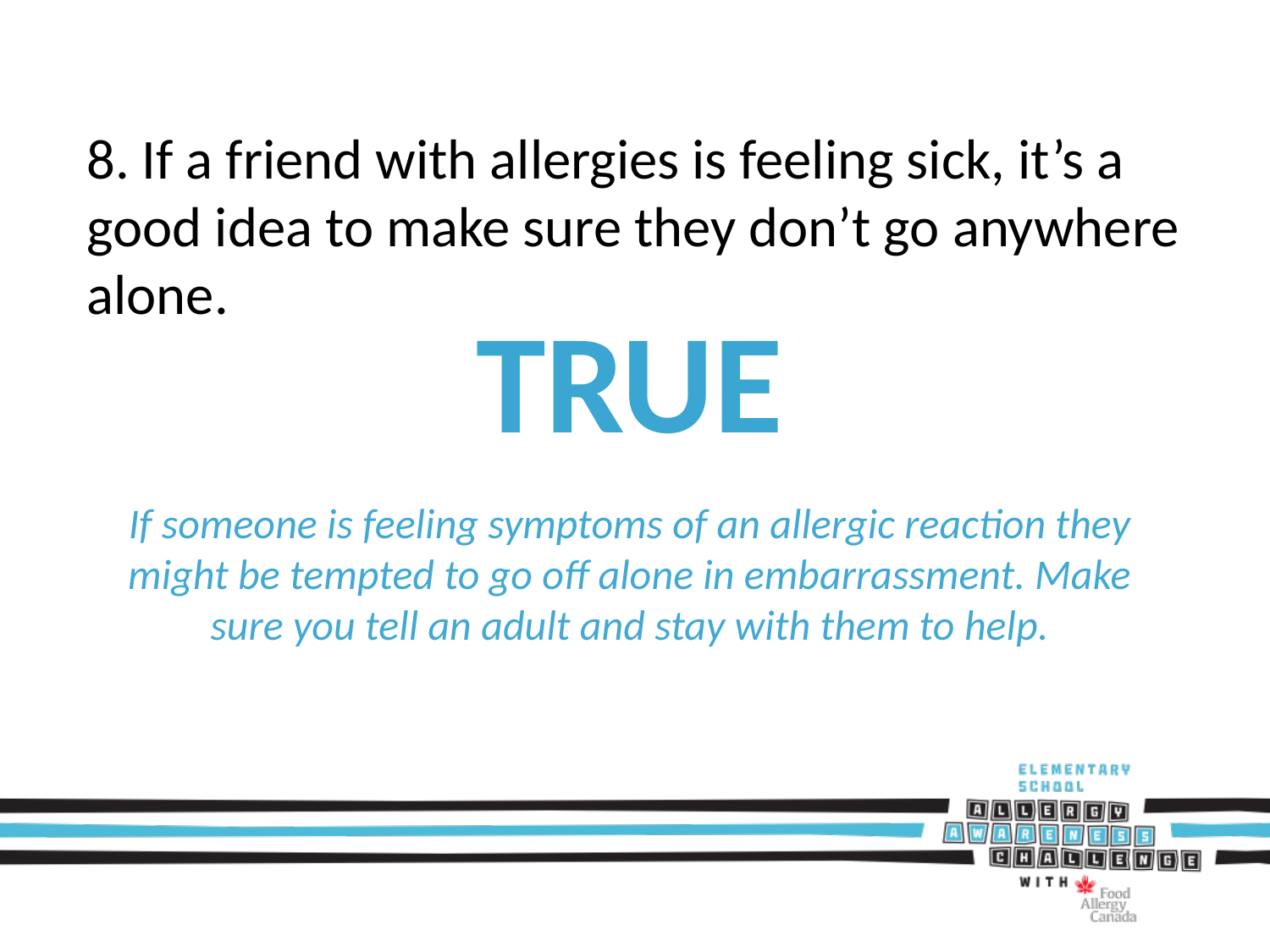

8. If a friend with allergies is feeling sick, it’s a good idea to make sure they don’t go anywhere alone.
TRUE

If someone is feeling symptoms of an allergic reaction they might be tempted to go off alone in embarrassment. Make sure you tell an adult and stay with them to help.